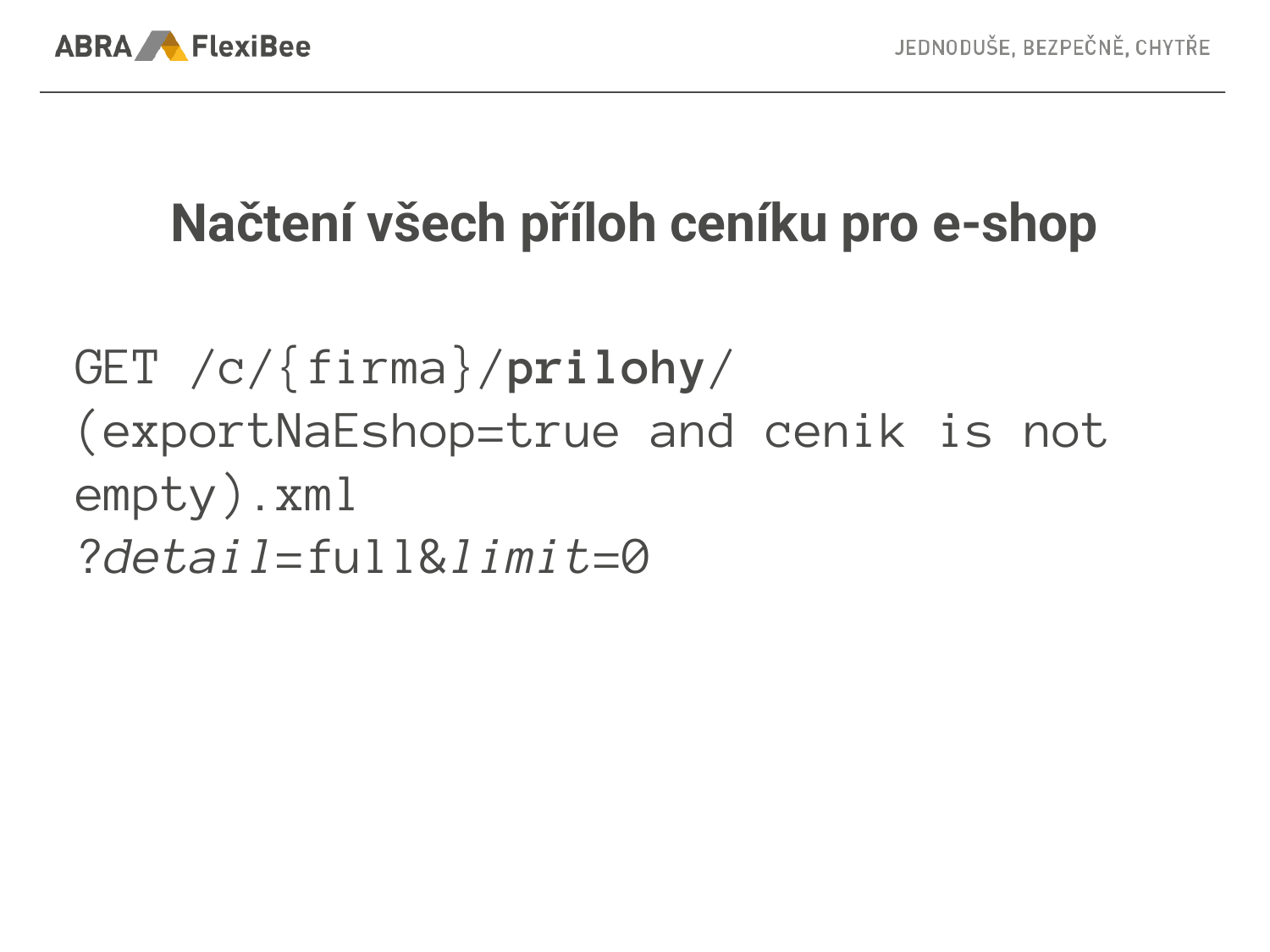

# Načtení všech příloh ceníku pro e-shop
GET /c/{firma}/prilohy/
(exportNaEshop=true and cenik is not empty).xml
?detail=full&limit=0